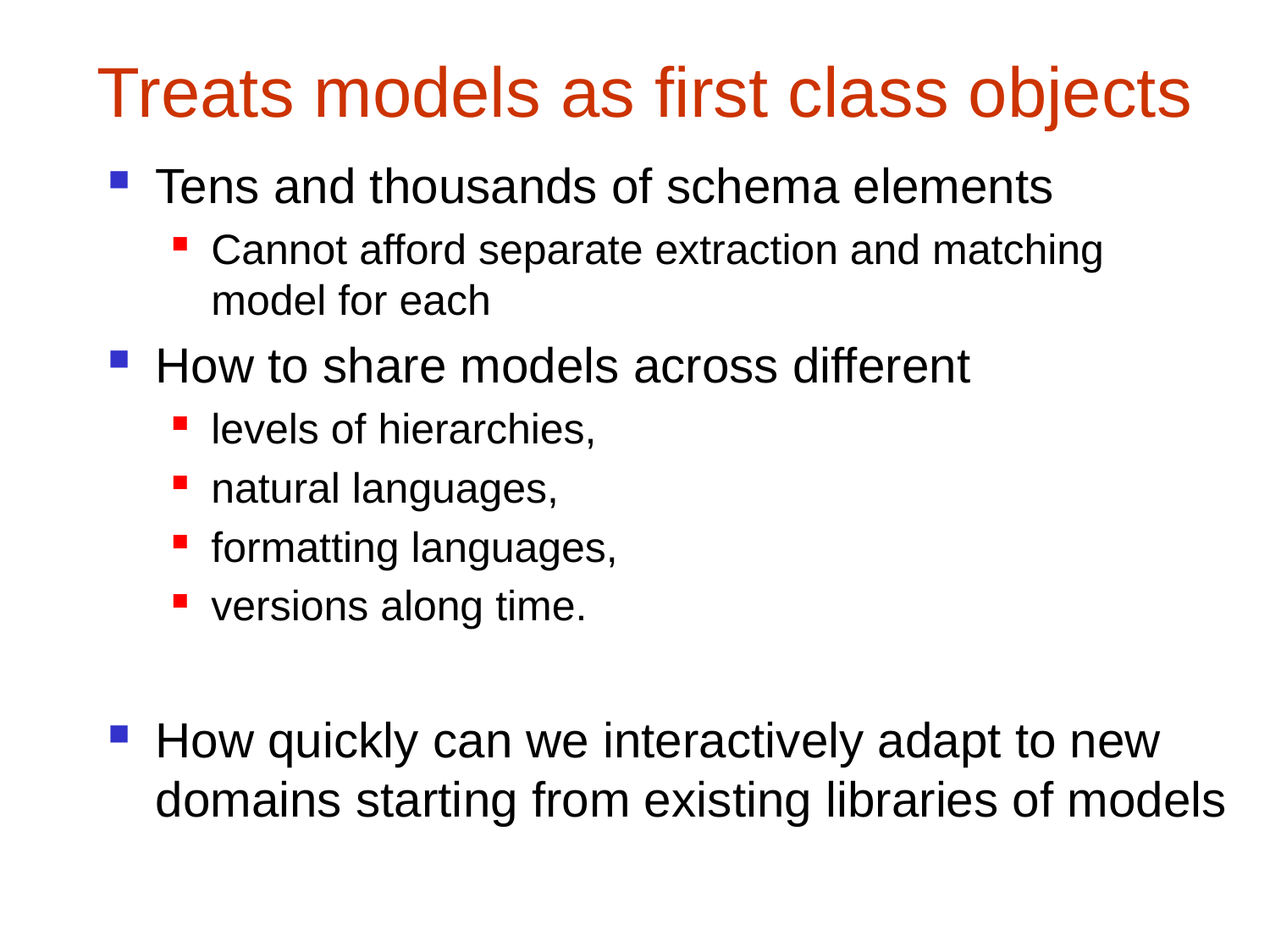

# Treats models as first class objects
Tens and thousands of schema elements
Cannot afford separate extraction and matching model for each
How to share models across different
levels of hierarchies,
natural languages,
formatting languages,
versions along time.

How quickly can we interactively adapt to new domains starting from existing libraries of models